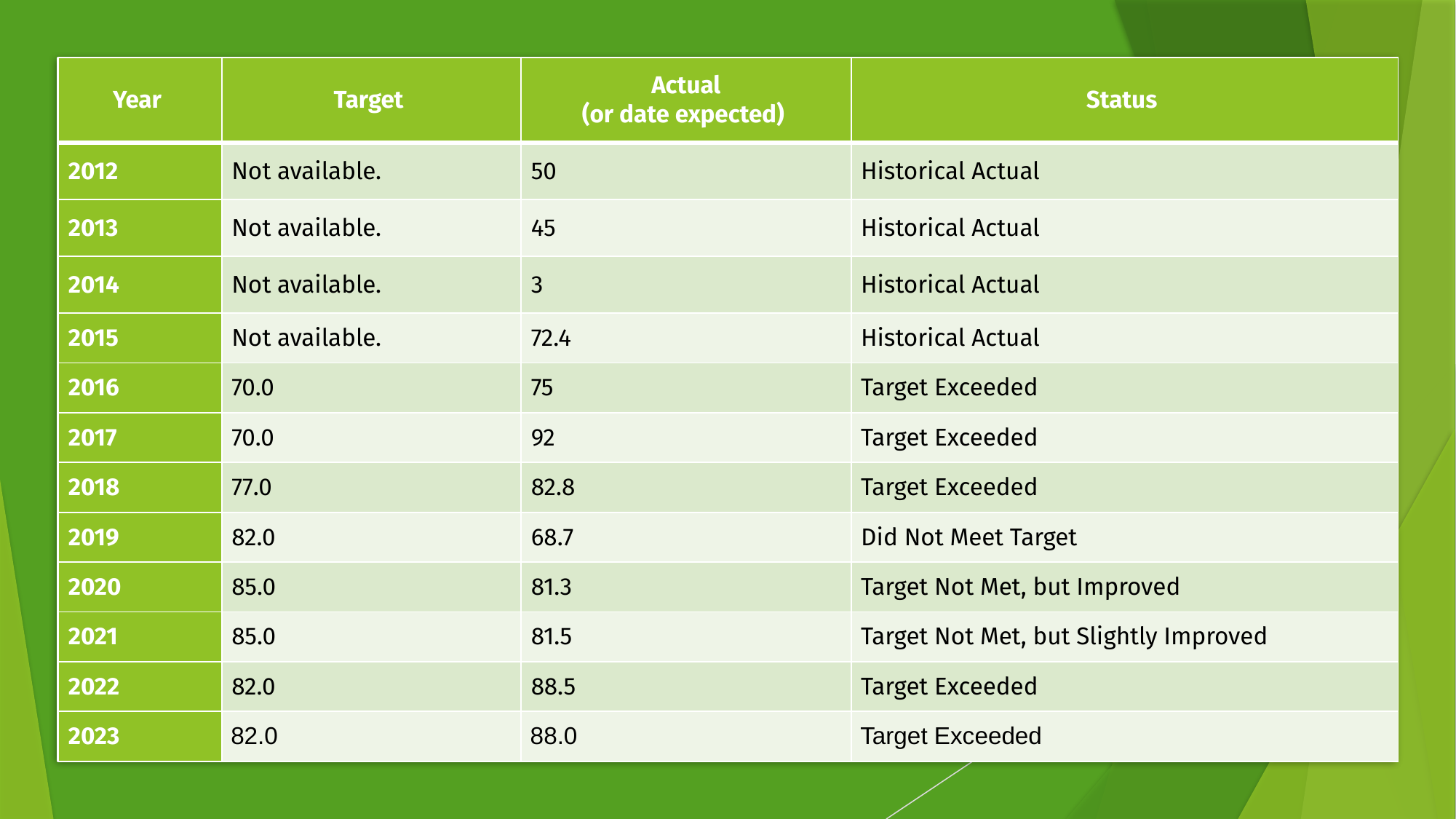

| Year | Target | Actual (or date expected) | Status |
| --- | --- | --- | --- |
| 2012 | Not available. | 50 | Historical Actual |
| 2013 | Not available. | 45 | Historical Actual |
| 2014 | Not available. | 3 | Historical Actual |
| 2015 | Not available. | 72.4 | Historical Actual |
| 2016 | 70.0 | 75 | Target Exceeded |
| 2017 | 70.0 | 92 | Target Exceeded |
| 2018 | 77.0 | 82.8 | Target Exceeded |
| 2019 | 82.0 | 68.7 | Did Not Meet Target |
| 2020 | 85.0 | 81.3 | Target Not Met, but Improved |
| 2021 | 85.0 | 81.5 | Target Not Met, but Slightly Improved |
| 2022 | 82.0 | 88.5 | Target Exceeded |
| 2023 | 82.0 | 88.0 | Target Exceeded |